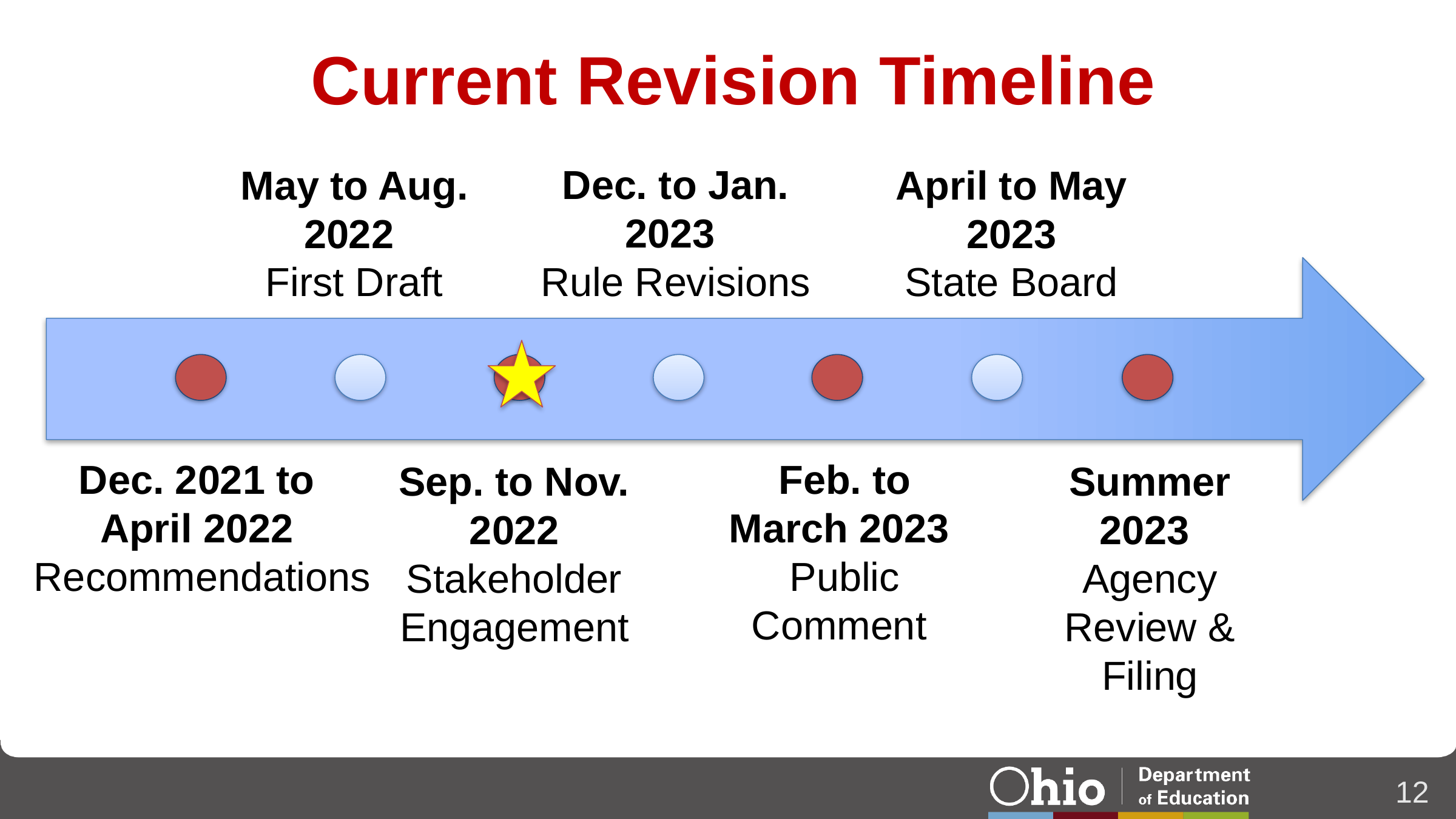

# Current Revision Timeline
Dec. to Jan. 2023
Rule Revisions
May to Aug. 2022
First Draft
April to May 2023
State Board

Dec. 2021 to
April 2022
Recommendations
Feb. to March 2023
Public
Comment
Summer 2023
Agency Review & Filing
Sep. to Nov. 2022
Stakeholder Engagement
12